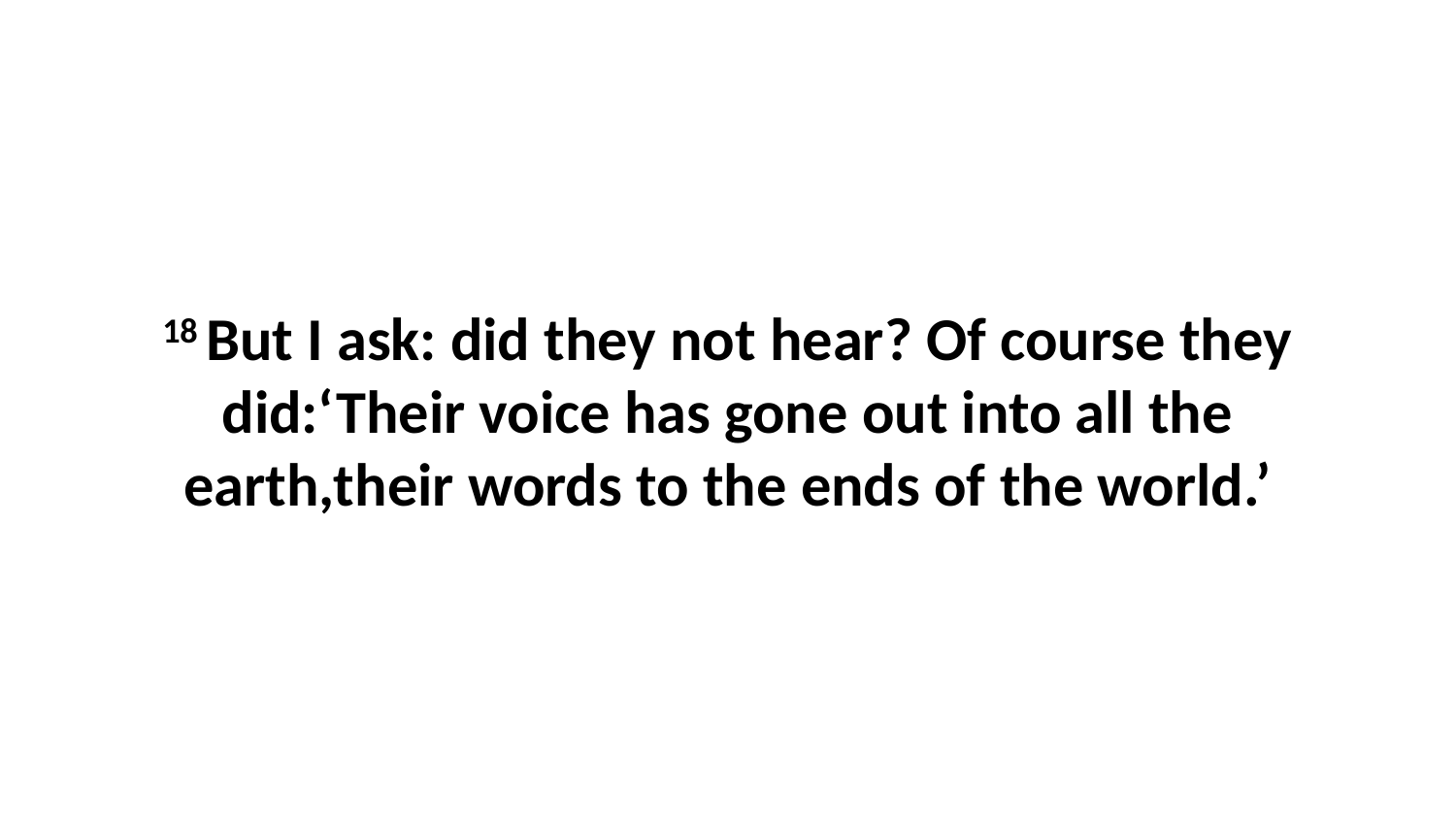

18 But I ask: did they not hear? Of course they did:‘Their voice has gone out into all the earth,their words to the ends of the world.’